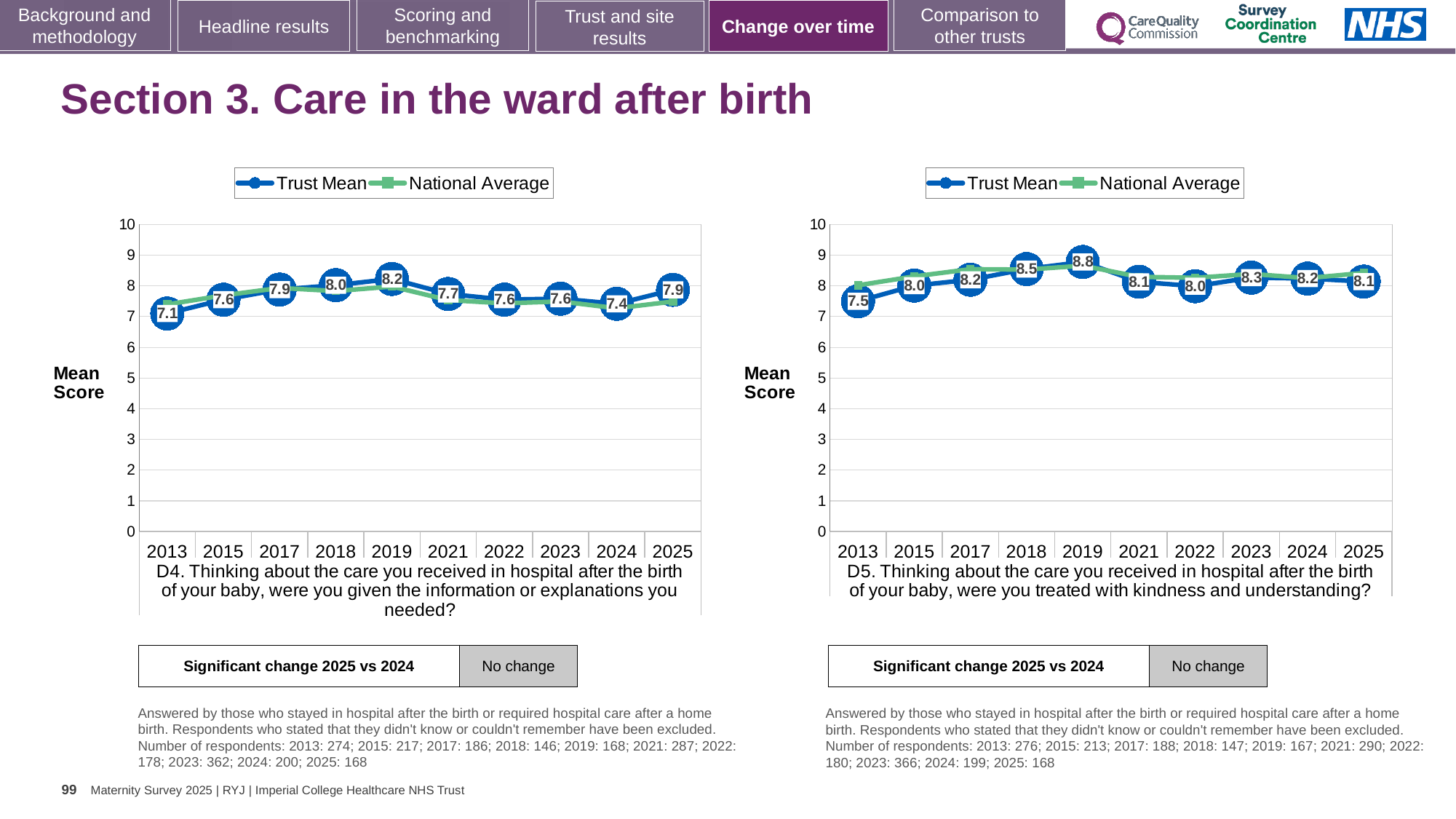

# Section 3. Care in the ward after birth

### Chart

| Category | Trust Mean | National Average |
|---|---|---|
| 2013 | 7.099111209090365 | 7.395336623943967 |
| 2015 | 7.550014051470199 | 7.688730046729283 |
| 2017 | 7.879531830219881 | 7.931023974402986 |
| 2018 | 8.02178273098348 | 7.830630230329167 |
| 2019 | 8.224464381710202 | 7.977494162463488 |
| 2021 | 7.737182708157448 | 7.538090970677204 |
| 2022 | 7.55117396290904 | 7.429446431358746 |
| 2023 | 7.58073055167421 | 7.492865415606356 |
| 2024 | 7.415283257873589 | 7.26913302563135 |
| 2025 | 7.869988405468648 | 7.490281425219523 |

### Chart

| Category | Trust Mean | National Average |
|---|---|---|
| 2013 | 7.498882578118605 | 8.01844043345264 |
| 2015 | 8.008641155743643 | 8.306997876158123 |
| 2017 | 8.198877525870214 | 8.54270554249231 |
| 2018 | 8.54796795816303 | 8.528802498696855 |
| 2019 | 8.77806898078115 | 8.655514194665967 |
| 2021 | 8.13436842396862 | 8.294088741813823 |
| 2022 | 7.987619320766248 | 8.260629494926382 |
| 2023 | 8.267734038334654 | 8.38673312803633 |
| 2024 | 8.237146891216689 | 8.251028564389719 |
| 2025 | 8.140090235044774 | 8.419984171225224 |
| Significant change 2025 vs 2024 | No change |
| --- | --- |
| Significant change 2025 vs 2024 | No change |
| --- | --- |
Answered by those who stayed in hospital after the birth or required hospital care after a home birth. Respondents who stated that they didn't know or couldn't remember have been excluded.
Number of respondents: 2013: 274; 2015: 217; 2017: 186; 2018: 146; 2019: 168; 2021: 287; 2022: 178; 2023: 362; 2024: 200; 2025: 168
Answered by those who stayed in hospital after the birth or required hospital care after a home birth. Respondents who stated that they didn't know or couldn't remember have been excluded.
Number of respondents: 2013: 276; 2015: 213; 2017: 188; 2018: 147; 2019: 167; 2021: 290; 2022: 180; 2023: 366; 2024: 199; 2025: 168
99